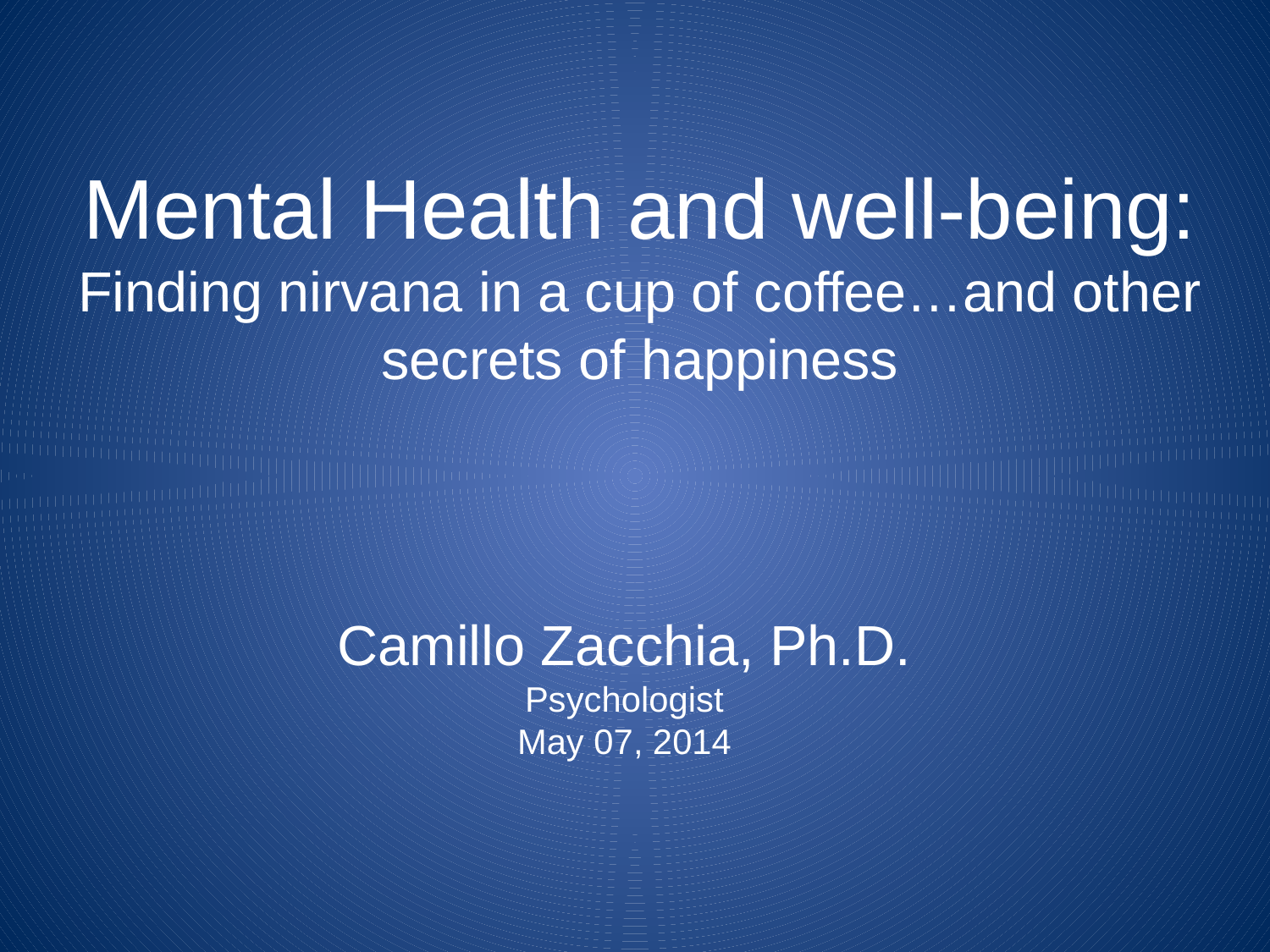

# Mental Health and well-being: Finding nirvana in a cup of coffee…and other secrets of happiness
Camillo Zacchia, Ph.D.
Psychologist
May 07, 2014